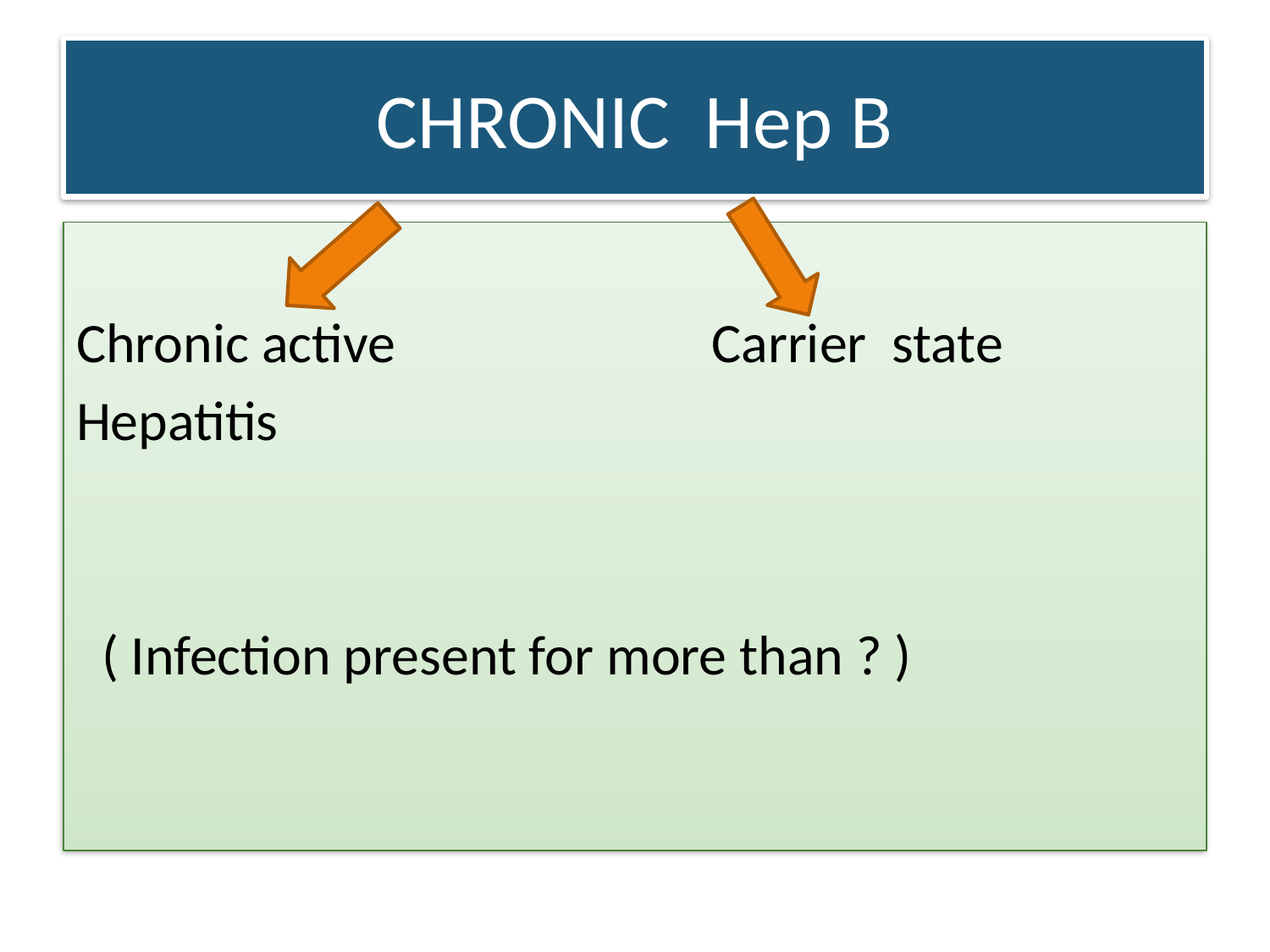

# CHRONIC  Hep B

Chronic active                         Carrier  state
Hepatitis

  ( Infection present for more than ? )